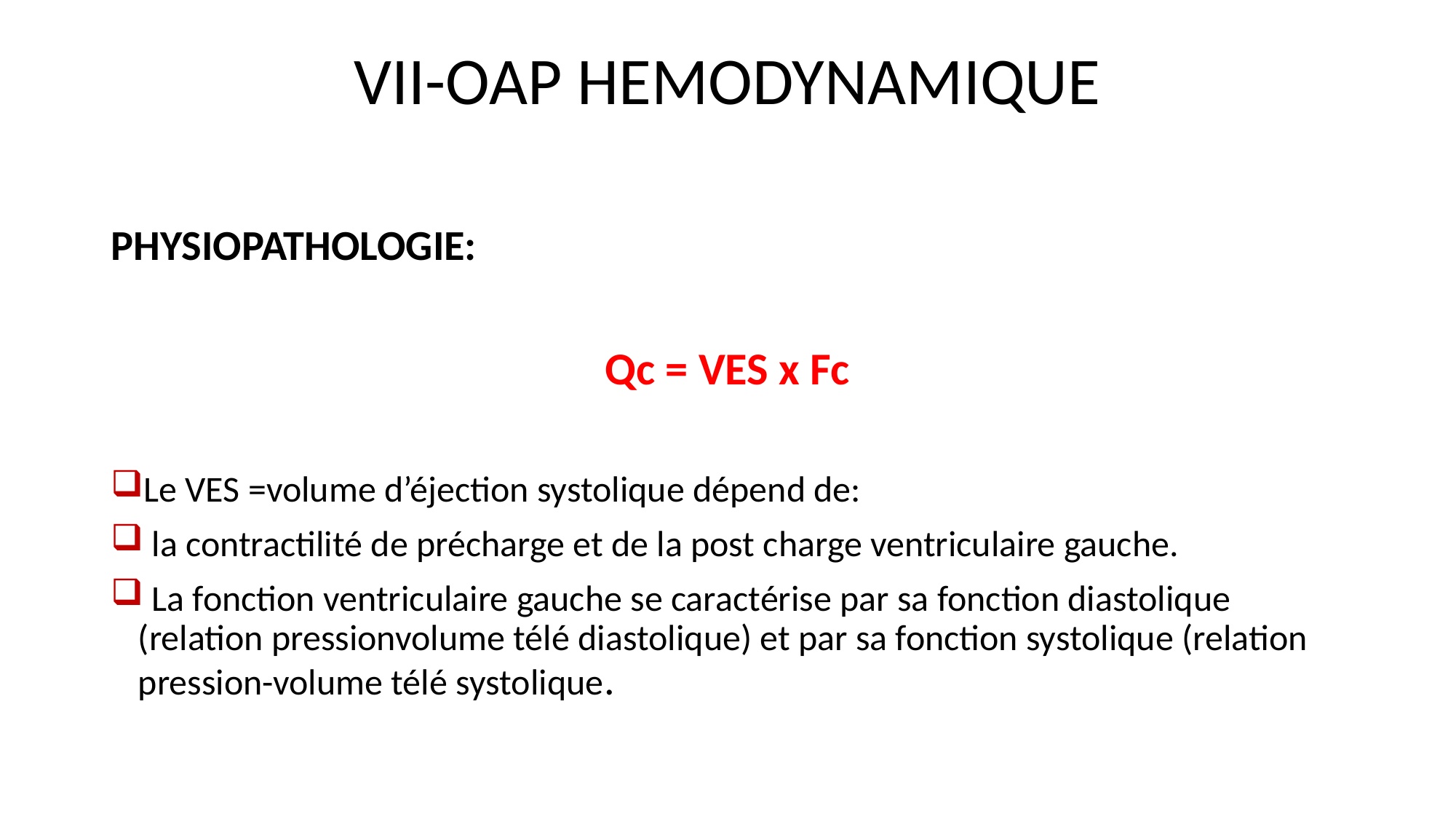

# VII-OAP HEMODYNAMIQUE
PHYSIOPATHOLOGIE:

Qc = VES x Fc

Le VES =volume d’éjection systolique dépend de:
 la contractilité de précharge et de la post charge ventriculaire gauche.
 La fonction ventriculaire gauche se caractérise par sa fonction diastolique (relation pressionvolume télé diastolique) et par sa fonction systolique (relation pression-volume télé systolique.